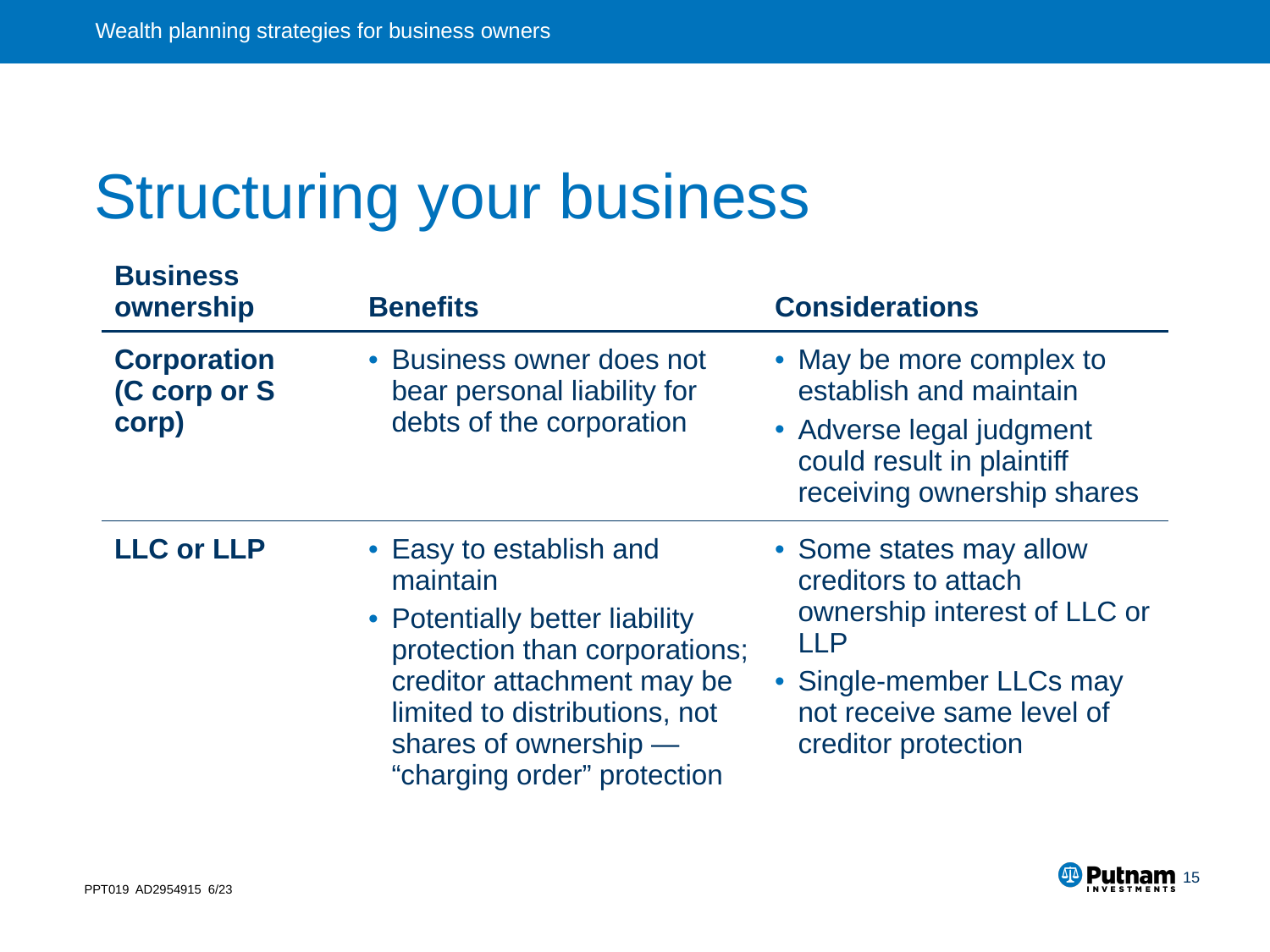

# Structuring your business
| Business ownership | Benefits | Considerations |
| --- | --- | --- |
| Corporation (C corp or S corp) | Business owner does not bear personal liability for debts of the corporation | May be more complex to establish and maintain Adverse legal judgment could result in plaintiff receiving ownership shares |
| LLC or LLP | Easy to establish and maintain Potentially better liability protection than corporations; creditor attachment may be limited to distributions, not shares of ownership — “charging order” protection | Some states may allow creditors to attach ownership interest of LLC or LLP Single-member LLCs may not receive same level of creditor protection |